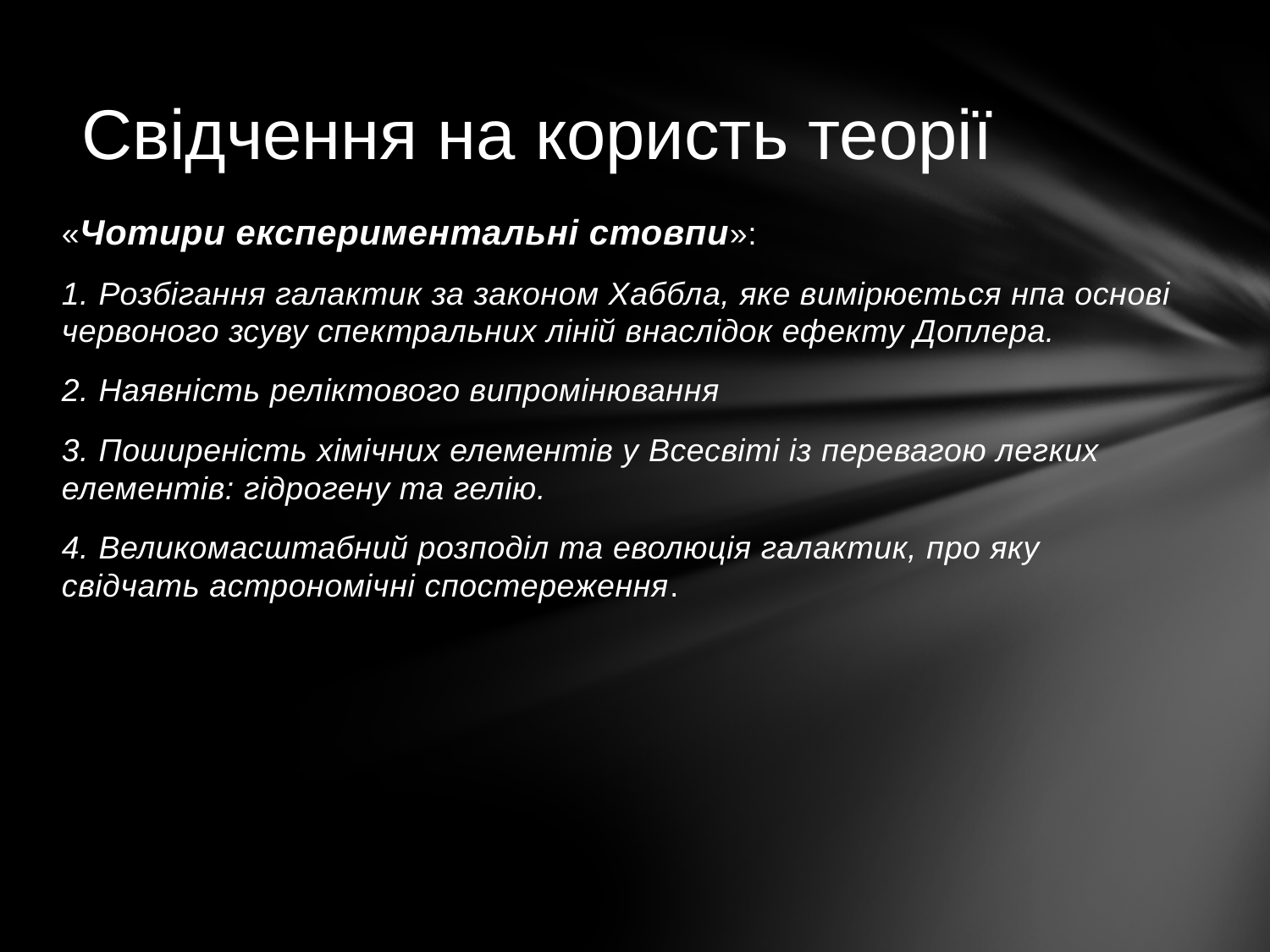

# Свідчення на користь теорії
«Чотири експериментальні стовпи»:
1. Розбігання галактик за законом Хаббла, яке вимірюється нпа основі червоного зсуву спектральних ліній внаслідок ефекту Доплера.
2. Наявність реліктового випромінювання
3. Поширеність хімічних елементів у Всесвіті із перевагою легких елементів: гідрогену та гелію.
4. Великомасштабний розподіл та еволюція галактик, про яку свідчать астрономічні спостереження.